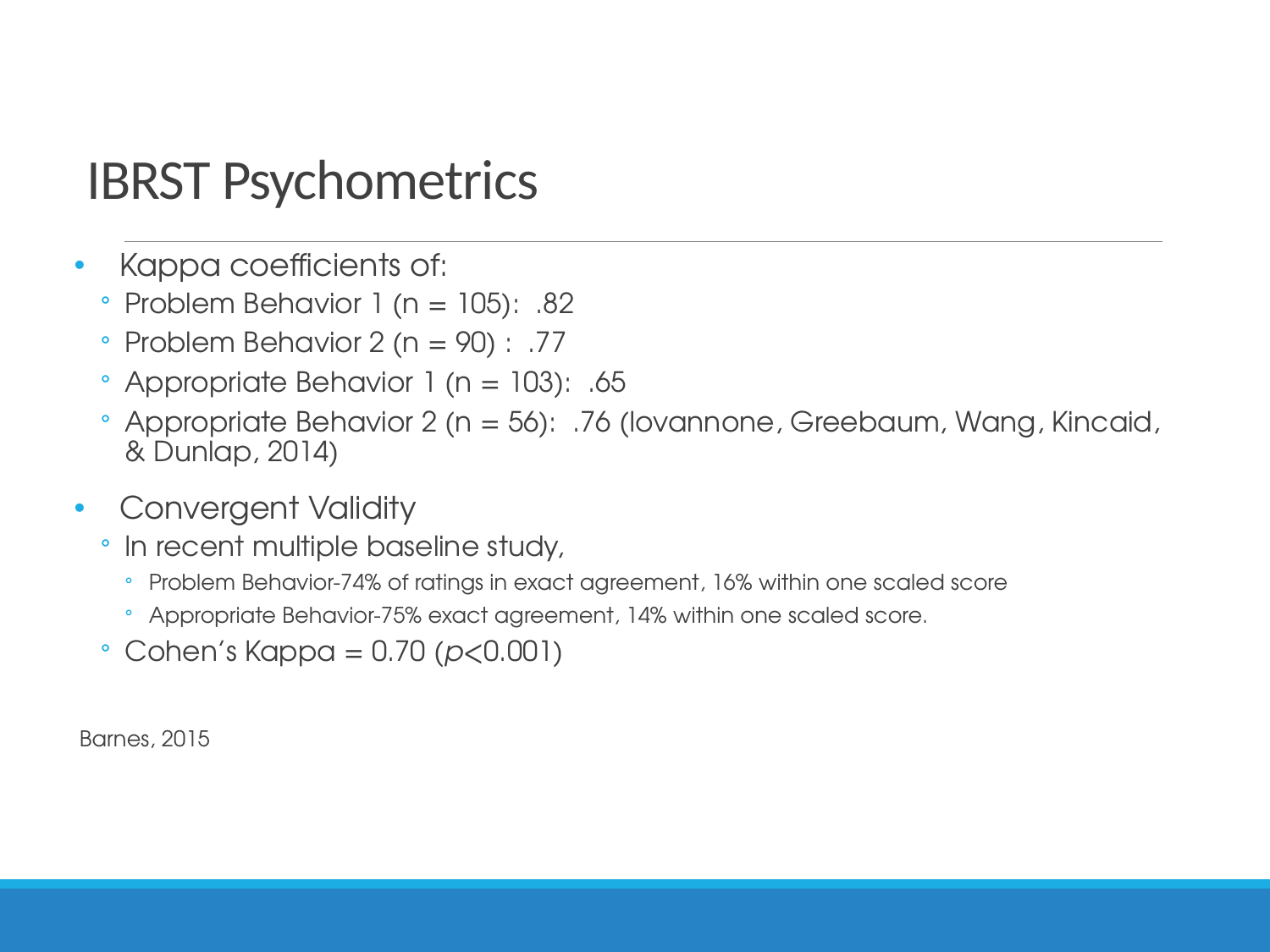

# IBRST Psychometrics
Kappa coefficients of:
Problem Behavior 1 (n = 105):  .82
Problem Behavior 2 (n = 90) :  .77
Appropriate Behavior 1 (n = 103):  .65
Appropriate Behavior 2 (n = 56):  .76 (Iovannone, Greebaum, Wang, Kincaid, & Dunlap, 2014)
Convergent Validity
In recent multiple baseline study,
Problem Behavior-74% of ratings in exact agreement, 16% within one scaled score
Appropriate Behavior-75% exact agreement, 14% within one scaled score.
Cohen’s Kappa = 0.70 (p<0.001)

Barnes, 2015